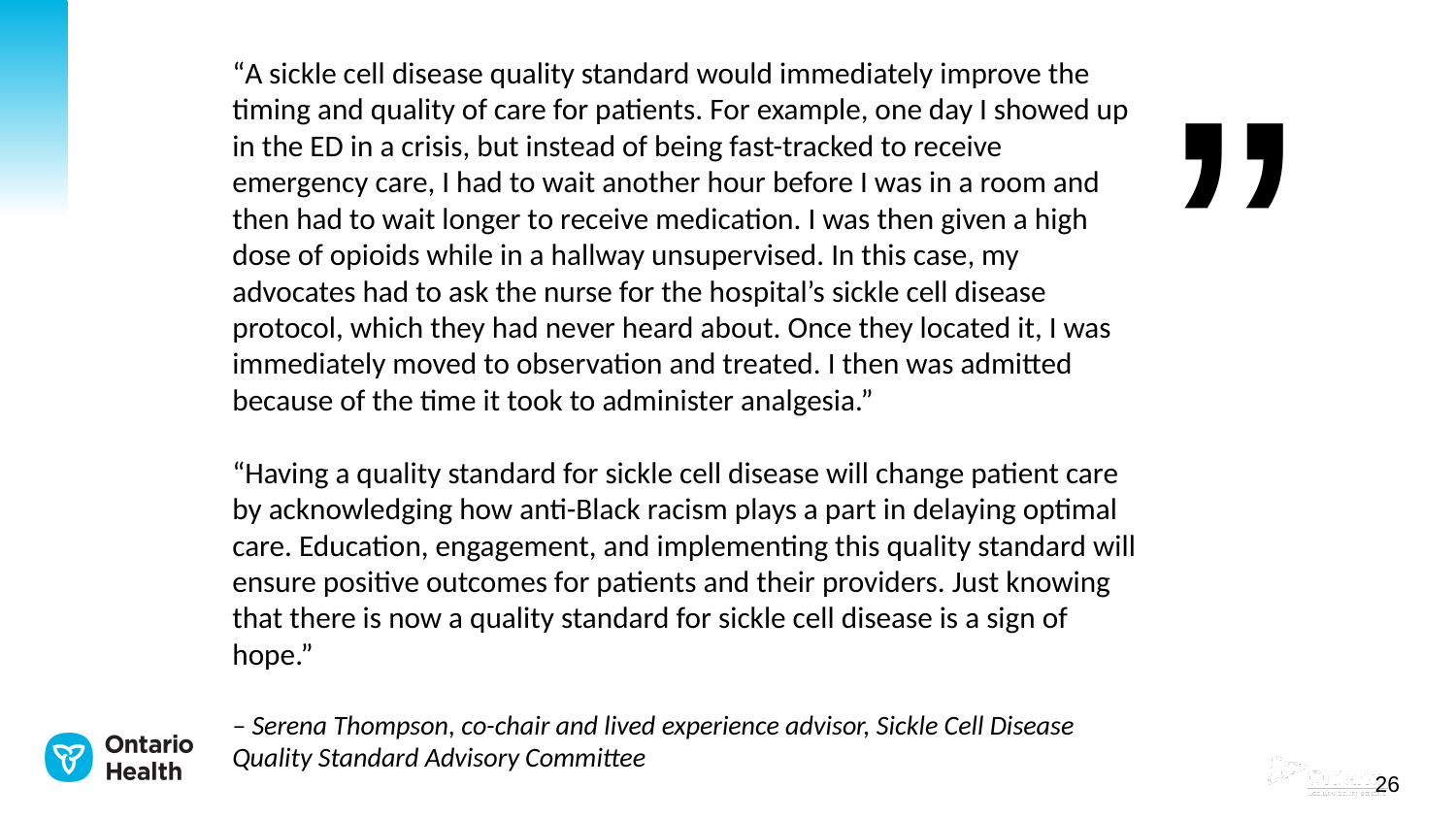

# “A sickle cell disease quality standard would immediately improve the timing and quality of care for patients. For example, one day I showed up in the ED in a crisis, but instead of being fast-tracked to receive emergency care, I had to wait another hour before I was in a room and then had to wait longer to receive medication. I was then given a high dose of opioids while in a hallway unsupervised. In this case, my advocates had to ask the nurse for the hospital’s sickle cell disease protocol, which they had never heard about. Once they located it, I was immediately moved to observation and treated. I then was admitted because of the time it took to administer analgesia.” “Having a quality standard for sickle cell disease will change patient care by acknowledging how anti-Black racism plays a part in delaying optimal care. Education, engagement, and implementing this quality standard will ensure positive outcomes for patients and their providers. Just knowing that there is now a quality standard for sickle cell disease is a sign of hope.” – Serena Thompson, co-chair and lived experience advisor, Sickle Cell Disease Quality Standard Advisory Committee